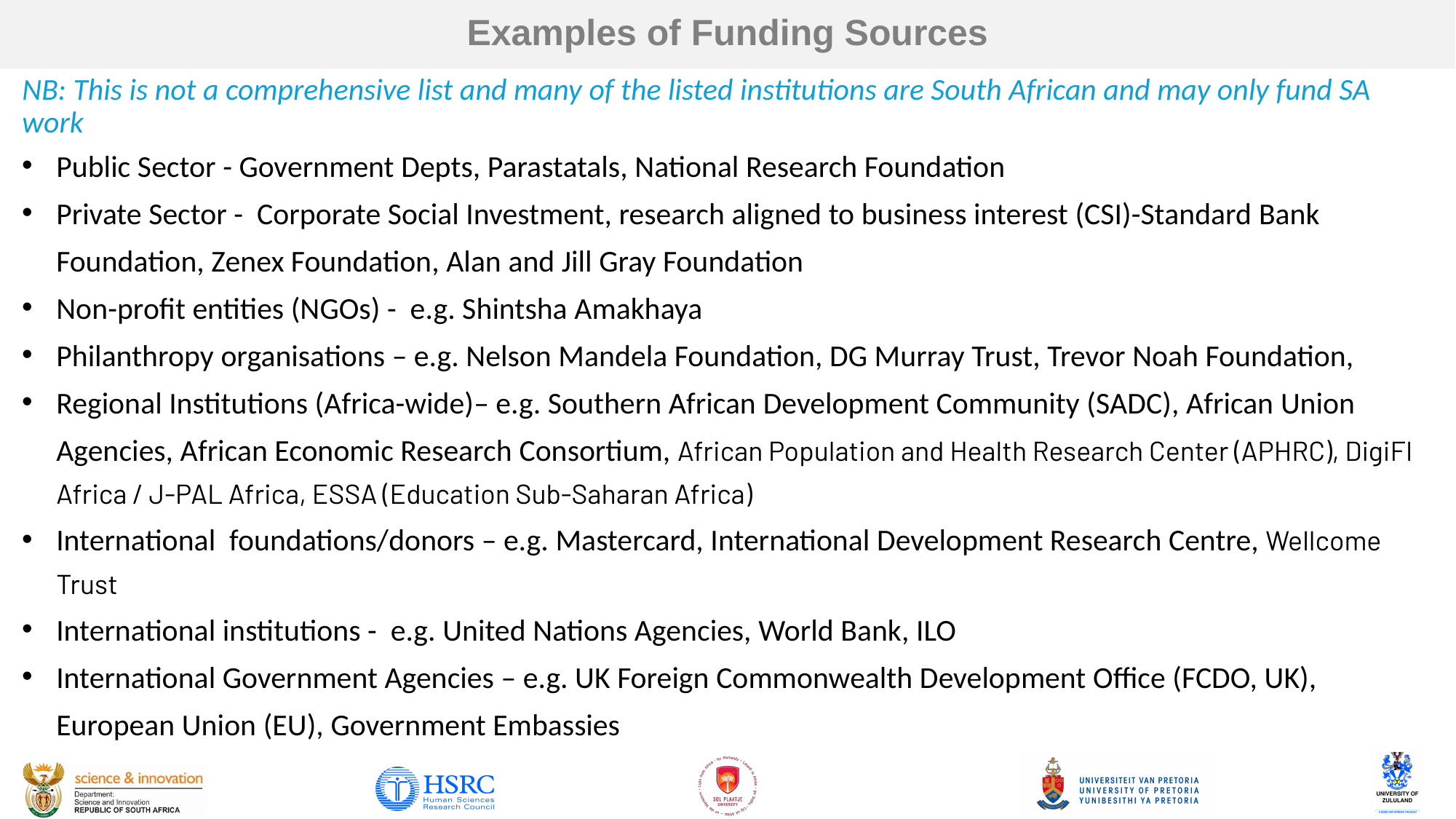

# Examples of Funding Sources
NB: This is not a comprehensive list and many of the listed institutions are South African and may only fund SA work

Public Sector - Government Depts, Parastatals, National Research Foundation
Private Sector -  Corporate Social Investment, research aligned to business interest (CSI)-Standard Bank Foundation, Zenex Foundation, Alan and Jill Gray Foundation
Non-profit entities (NGOs) -  e.g. Shintsha Amakhaya
Philanthropy organisations – e.g. Nelson Mandela Foundation, DG Murray Trust, Trevor Noah Foundation,
Regional Institutions (Africa-wide)– e.g. Southern African Development Community (SADC), African Union Agencies, African Economic Research Consortium, African Population and Health Research Center (APHRC), DigiFI Africa / J-PAL Africa, ESSA (Education Sub-Saharan Africa)
International  foundations/donors – e.g. Mastercard, International Development Research Centre, Wellcome Trust
International institutions -  e.g. United Nations Agencies, World Bank, ILO
International Government Agencies – e.g. UK Foreign Commonwealth Development Office (FCDO, UK), European Union (EU), Government Embassies